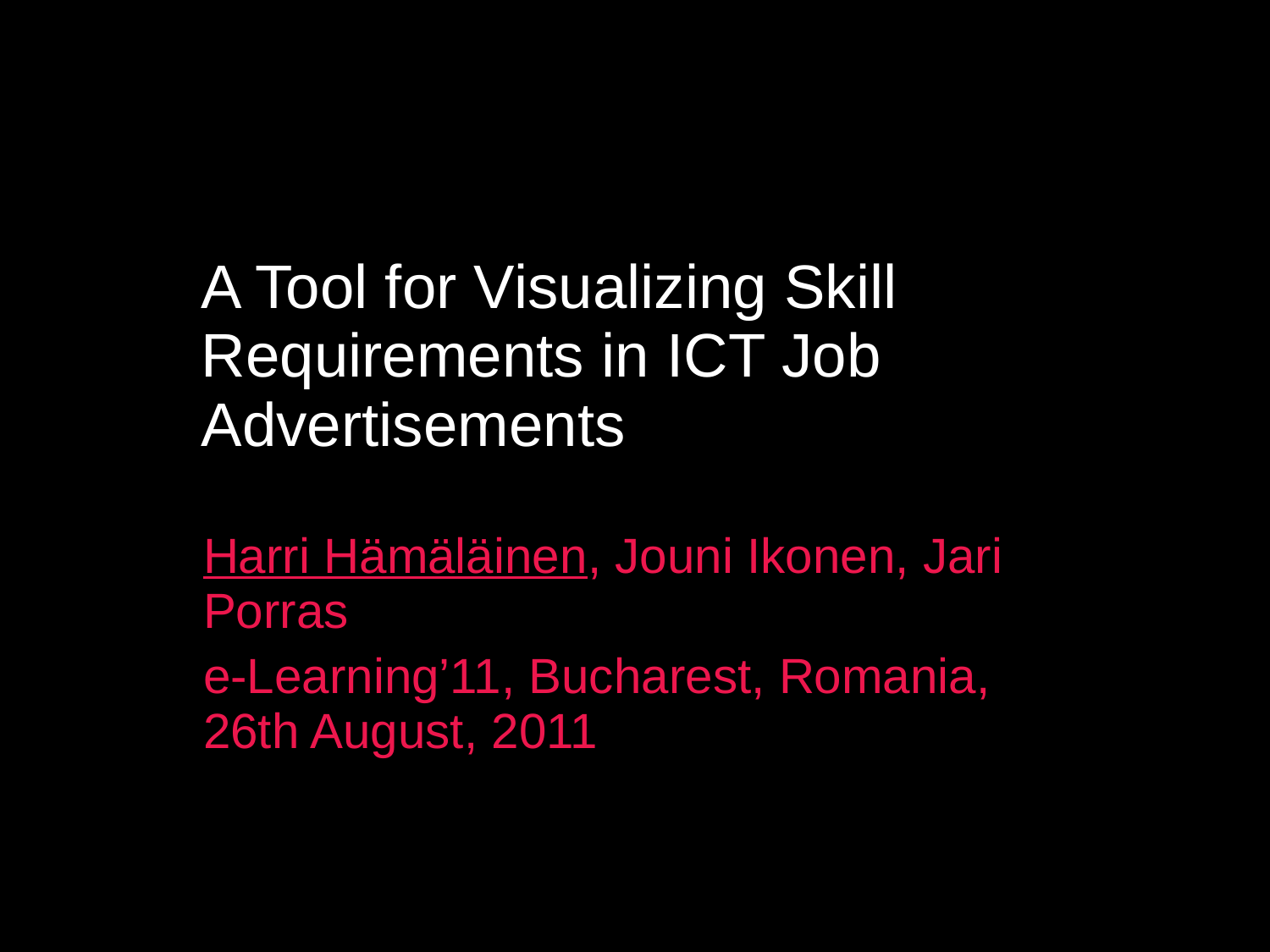

# A Tool for Visualizing Skill Requirements in ICT Job Advertisements
Harri Hämäläinen, Jouni Ikonen, Jari Porras
e-Learning’11, Bucharest, Romania, 26th August, 2011